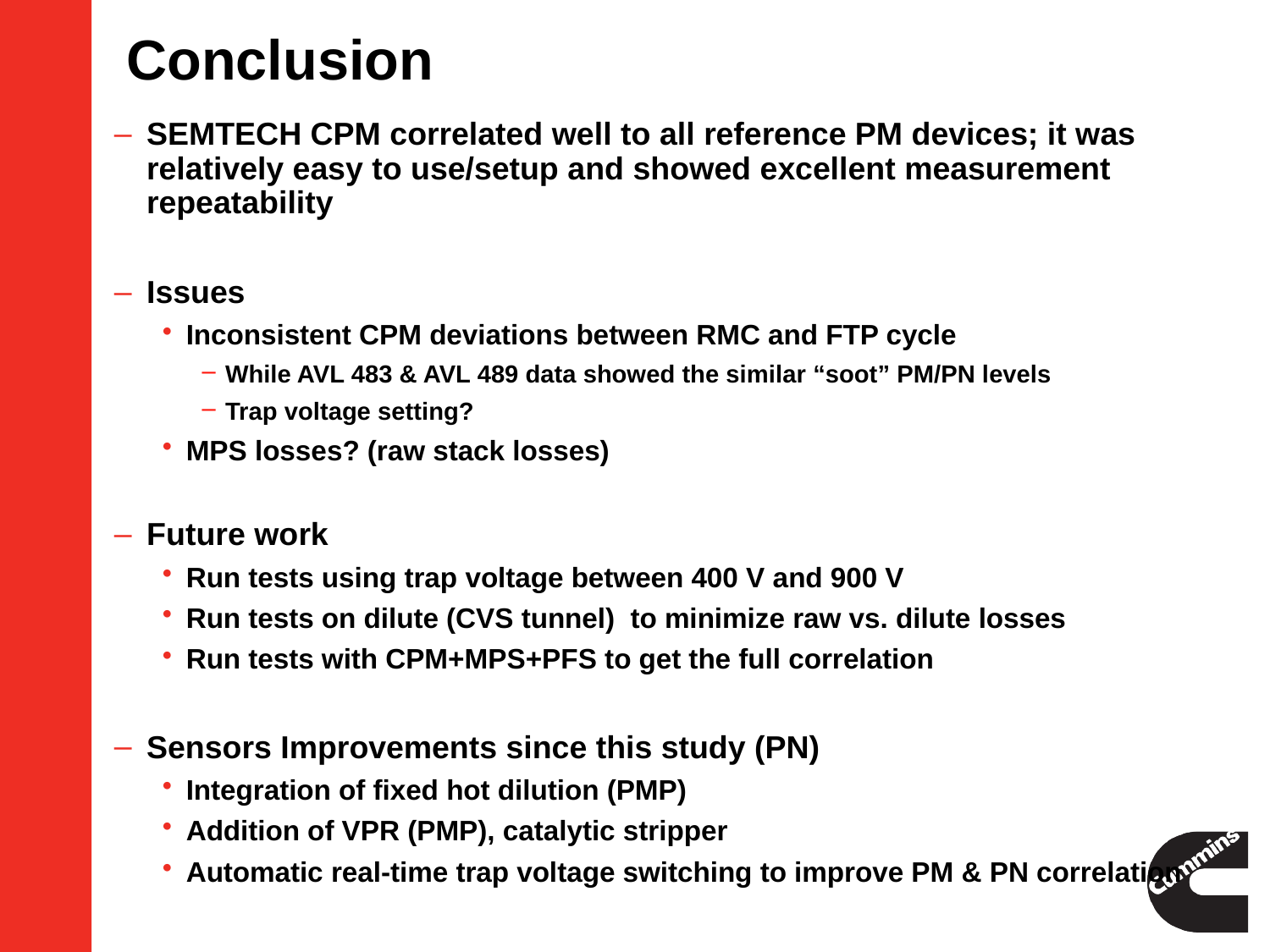

# Conclusion

SEMTECH CPM correlated well to all reference PM devices; it was relatively easy to use/setup and showed excellent measurement repeatability

Issues
Inconsistent CPM deviations between RMC and FTP cycle
While AVL 483 & AVL 489 data showed the similar “soot” PM/PN levels
Trap voltage setting?
MPS losses? (raw stack losses)

Future work
Run tests using trap voltage between 400 V and 900 V
Run tests on dilute (CVS tunnel)  to minimize raw vs. dilute losses
Run tests with CPM+MPS+PFS to get the full correlation

Sensors Improvements since this study (PN)
Integration of fixed hot dilution (PMP)
Addition of VPR (PMP), catalytic stripper
Automatic real-time trap voltage switching to improve PM & PN correlation